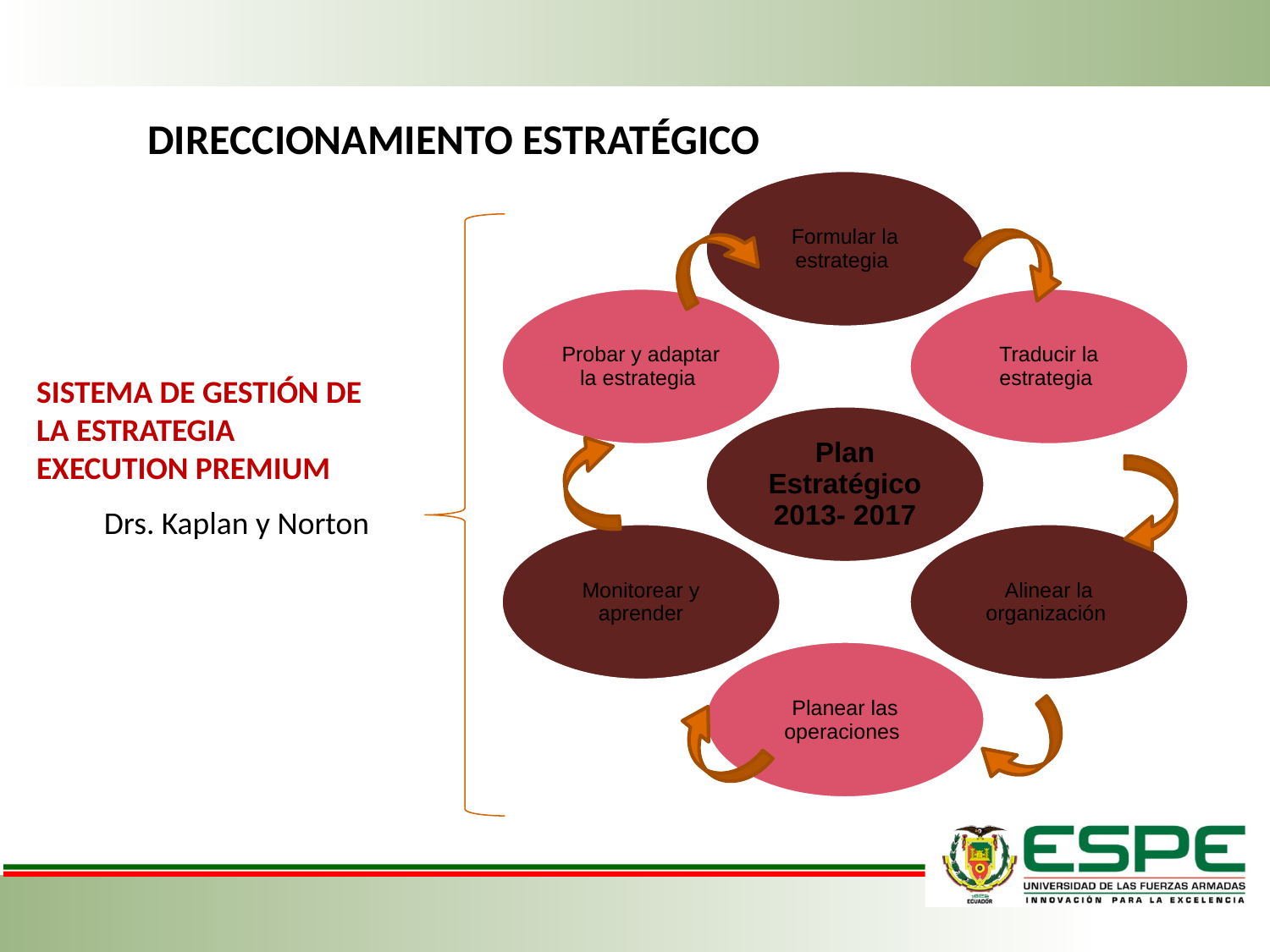

DIRECCIONAMIENTO ESTRATÉGICO
Plan Estratégico 2013- 2017
Traducir la estrategia
Alinear la organización
Planear las operaciones
Monitorear y aprender
Probar y adaptar la estrategia
Formular la estrategia

LA EMPRESA
SISTEMA DE GESTIÓN DE LA ESTRATEGIA EXECUTION PREMIUM

Drs. Kaplan y Norton